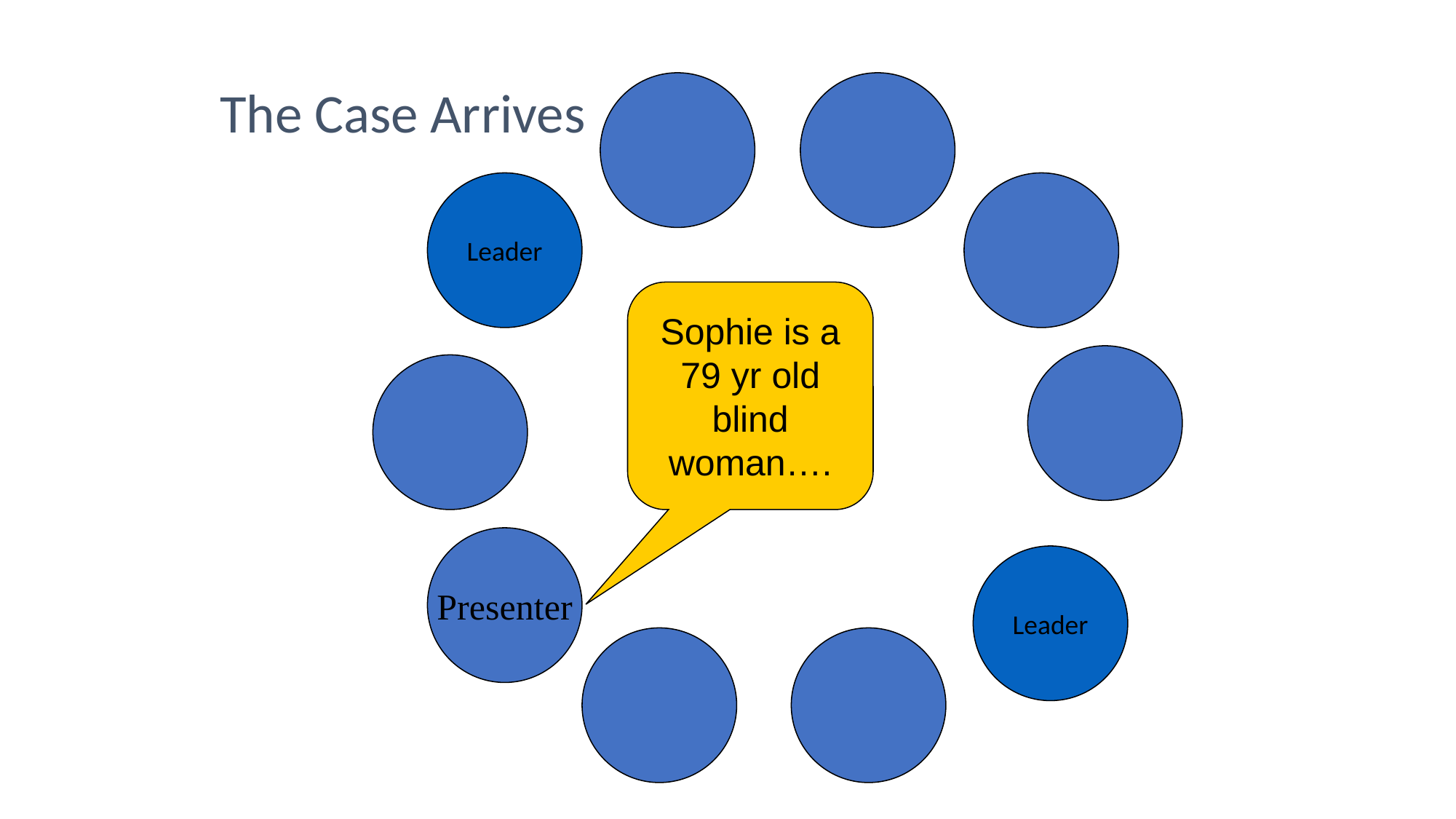

The Case Arrives
Leader

Sophie is a 79 yr old blind woman….

Presenter
Leader